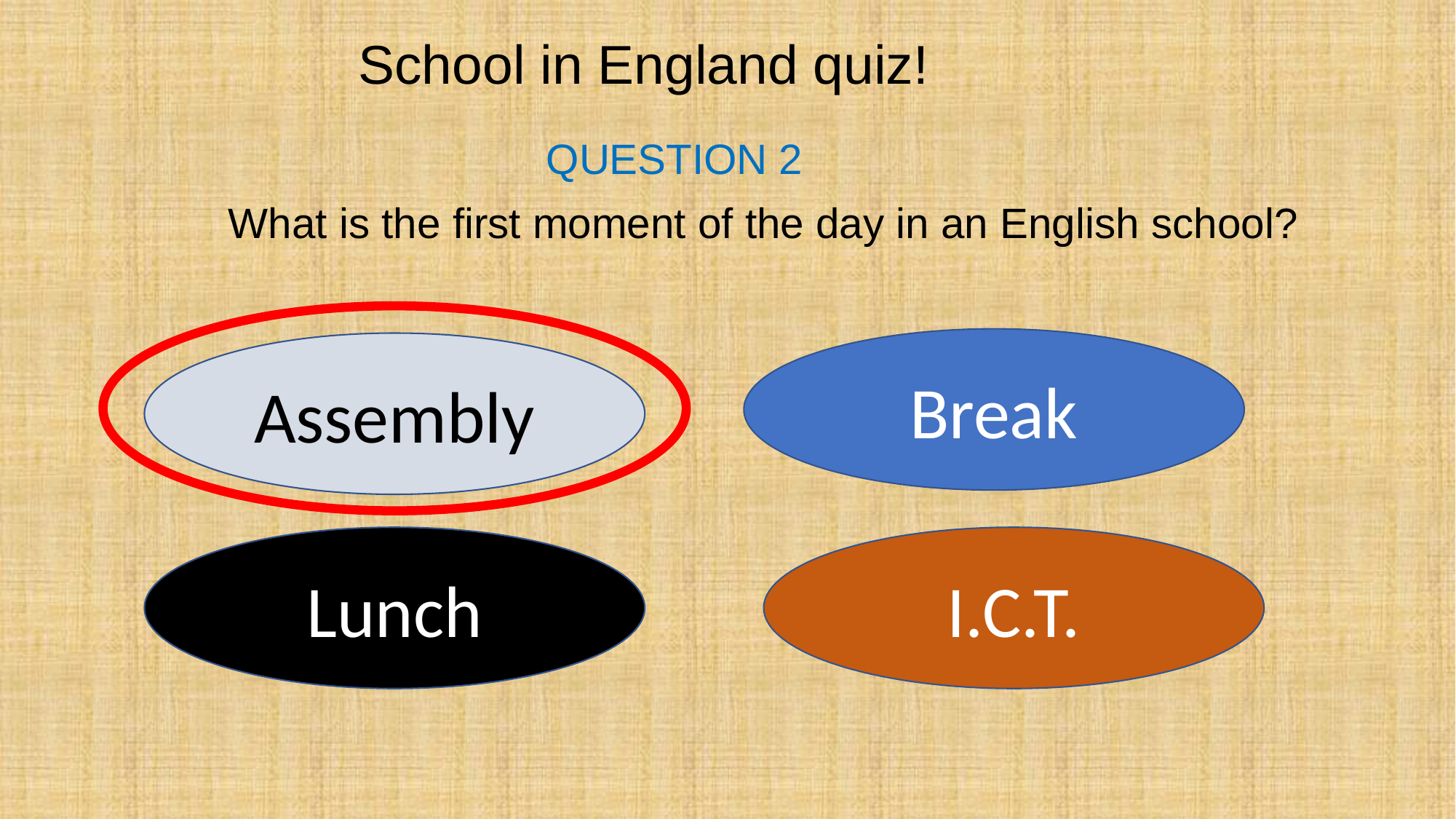

School in England quiz!
QUESTION 2
What is the first moment of the day in an English school?

Break
Assembly
Lunch
I.C.T.